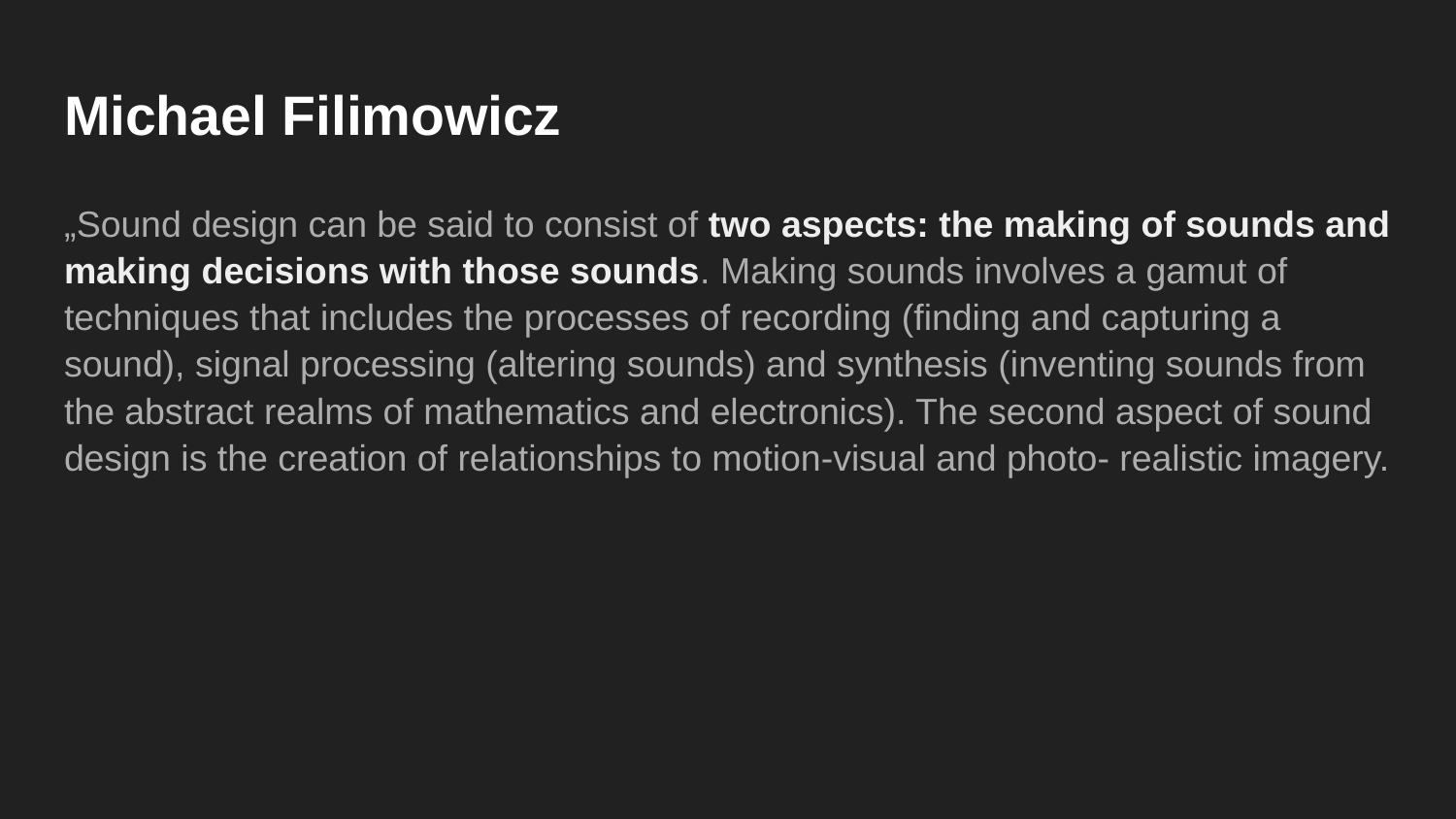

# Michael Filimowicz
„Sound design can be said to consist of two aspects: the making of sounds and making decisions with those sounds. Making sounds involves a gamut of techniques that includes the processes of recording (finding and capturing a sound), signal processing (altering sounds) and synthesis (inventing sounds from the abstract realms of mathematics and electronics). The second aspect of sound design is the creation of relationships to motion-visual and photo- realistic imagery.